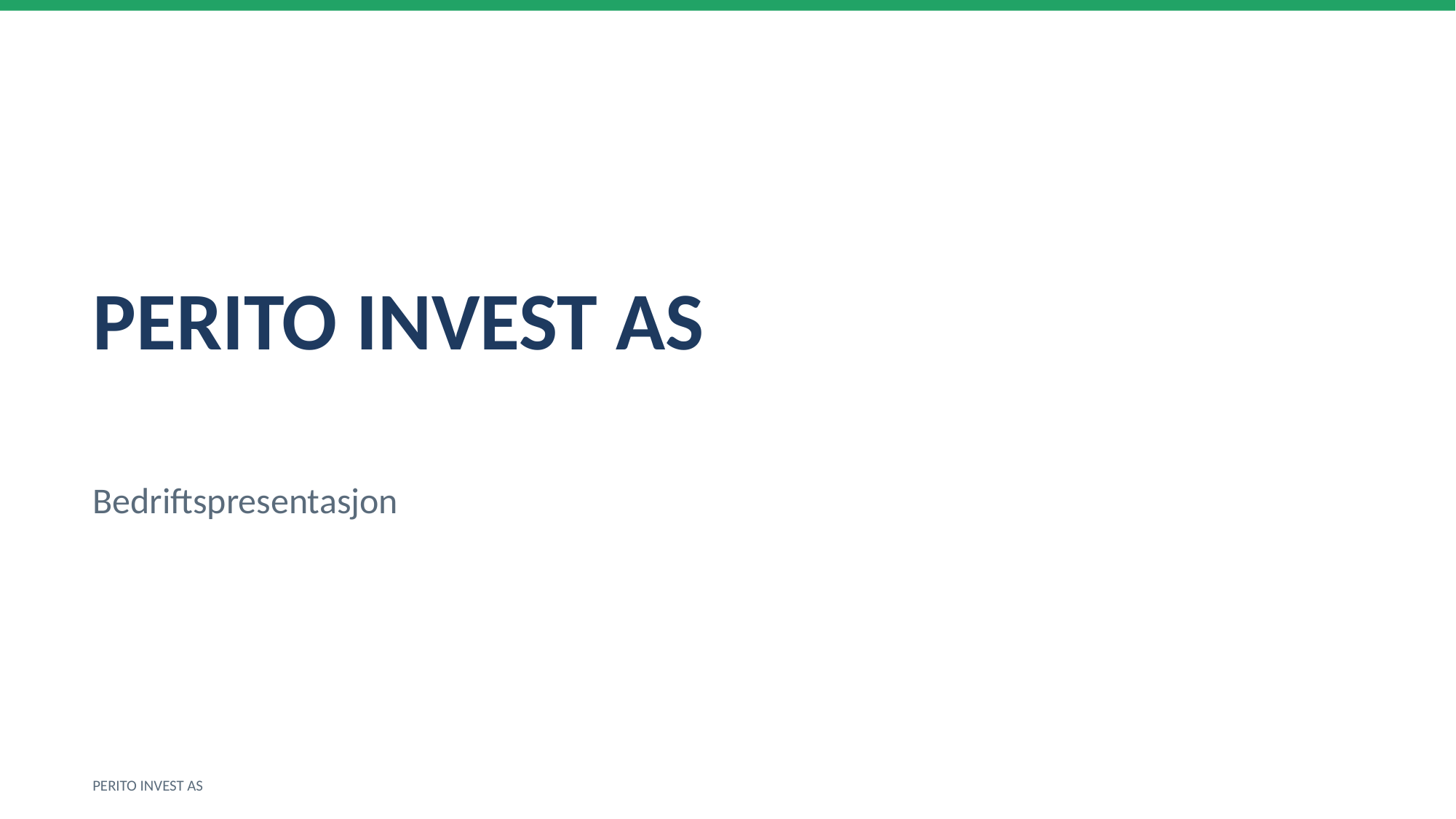

PERITO INVEST AS
Bedriftspresentasjon
PERITO INVEST AS